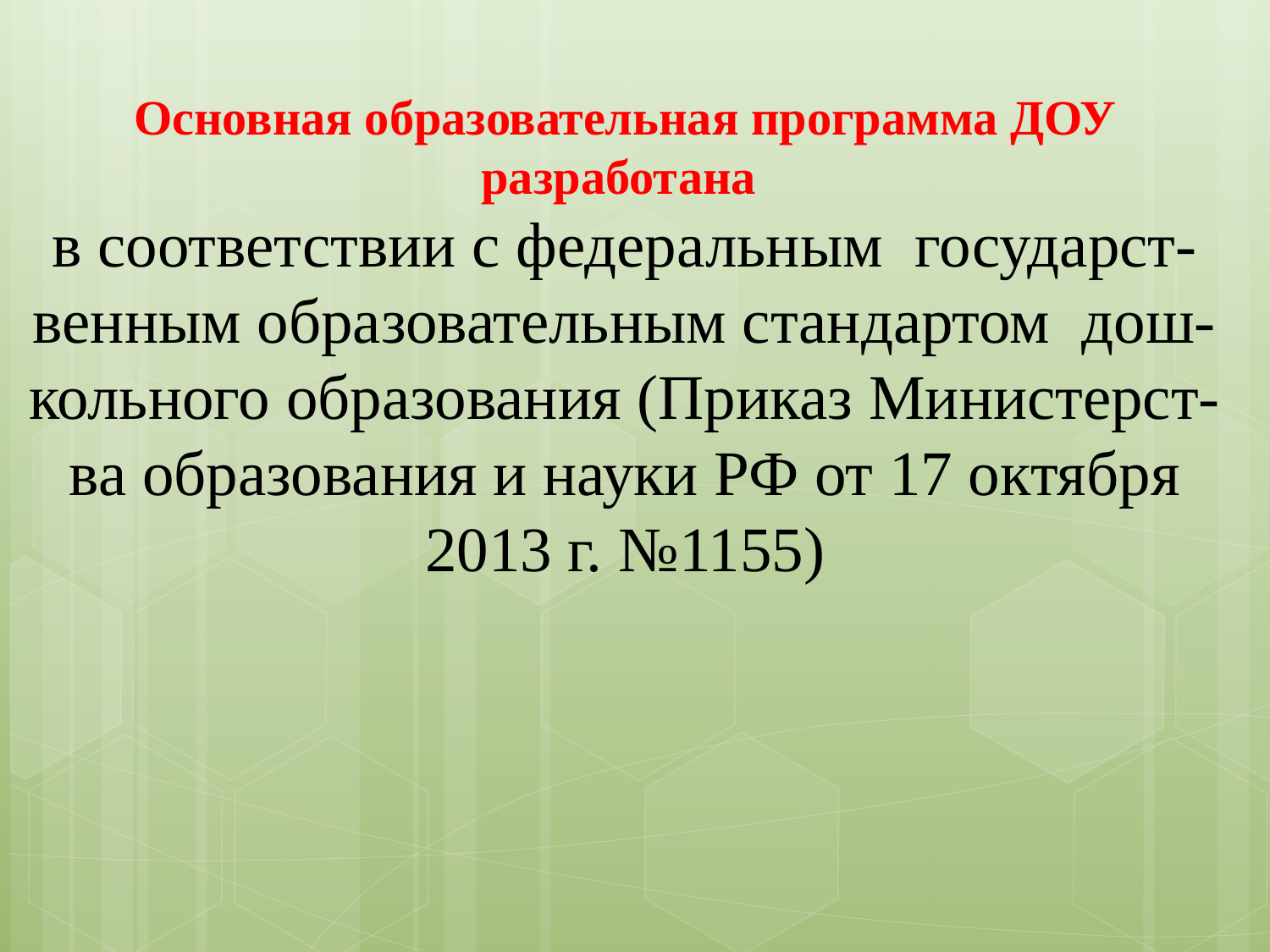

Основная образовательная программа ДОУ разработана
в соответствии с федеральным  государст-венным образовательным стандартом  дош-кольного образования (Приказ Министерст-ва образования и науки РФ от 17 октября
2013 г. №1155)